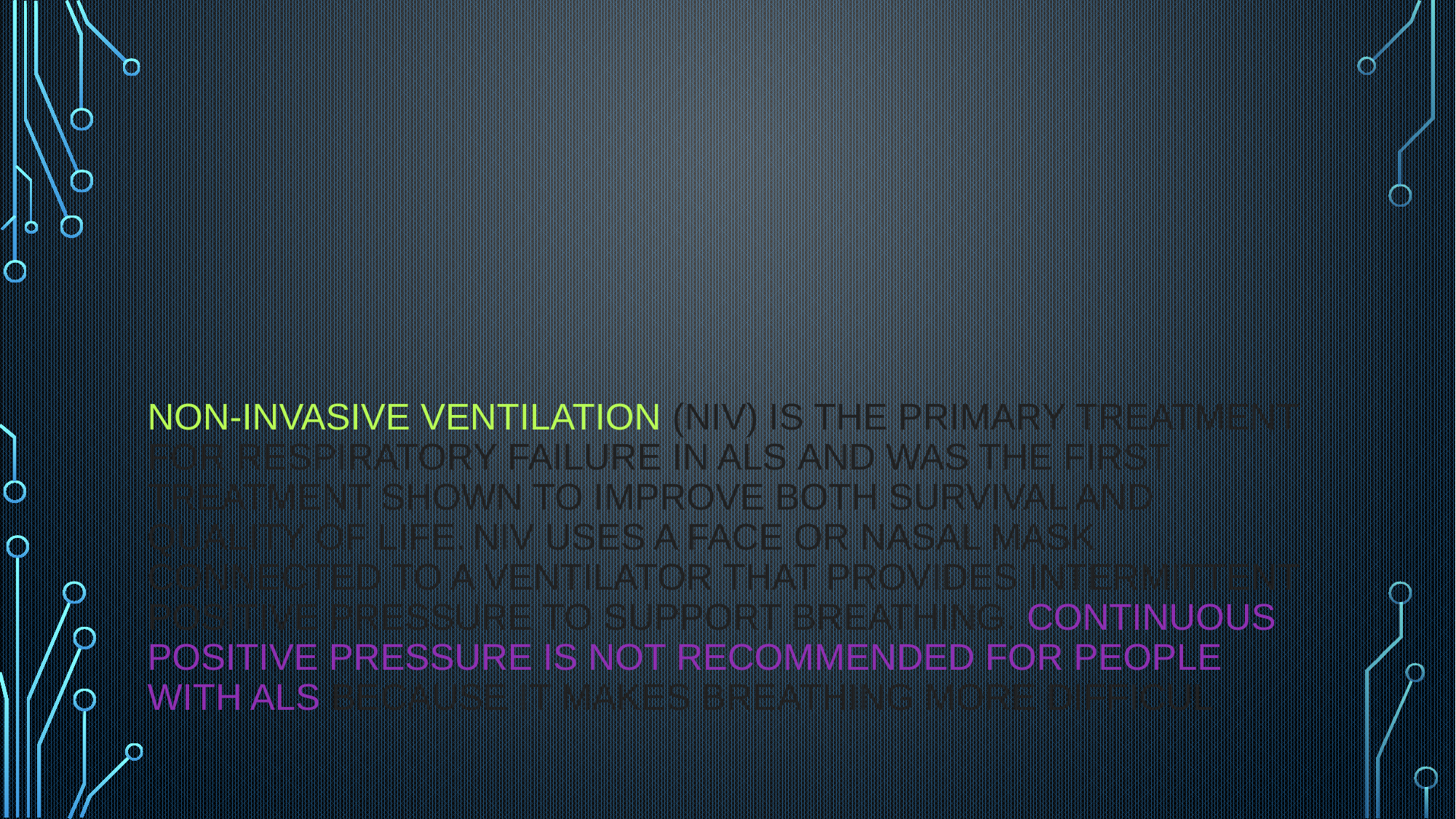

# Non-invasive ventilation (NIV) is the primary treatment for respiratory failure in ALS and was the first treatment shown to improve both survival and quality of life. NIV uses a face or nasal mask connected to a ventilator that provides intermittent positive pressure to support breathing. Continuous positive pressure is not recommended for people with ALS because it makes breathing more difficul